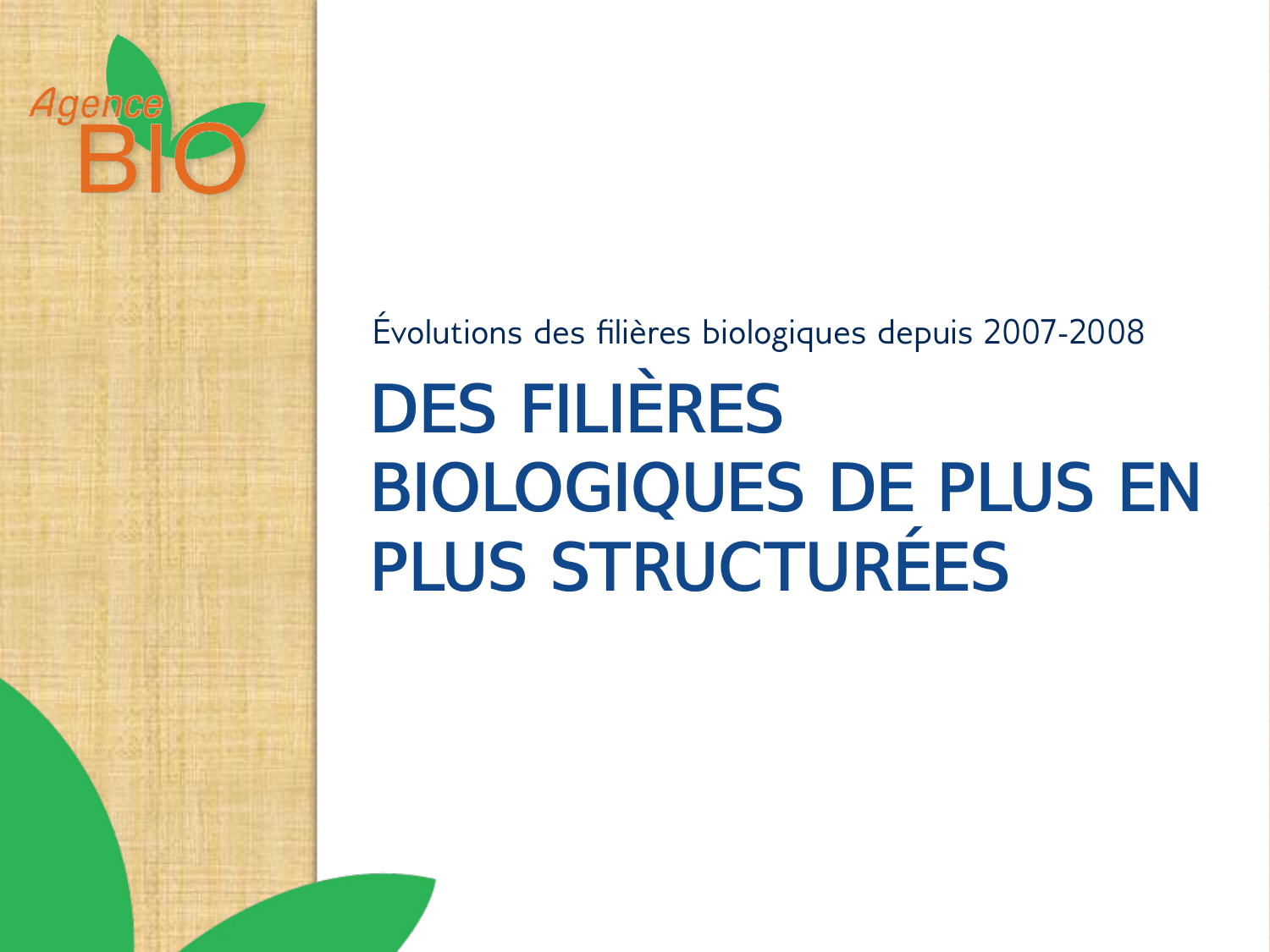

Évolutions des filières biologiques depuis 2007-2008
# Des filières biologiques de plus en plus structurées